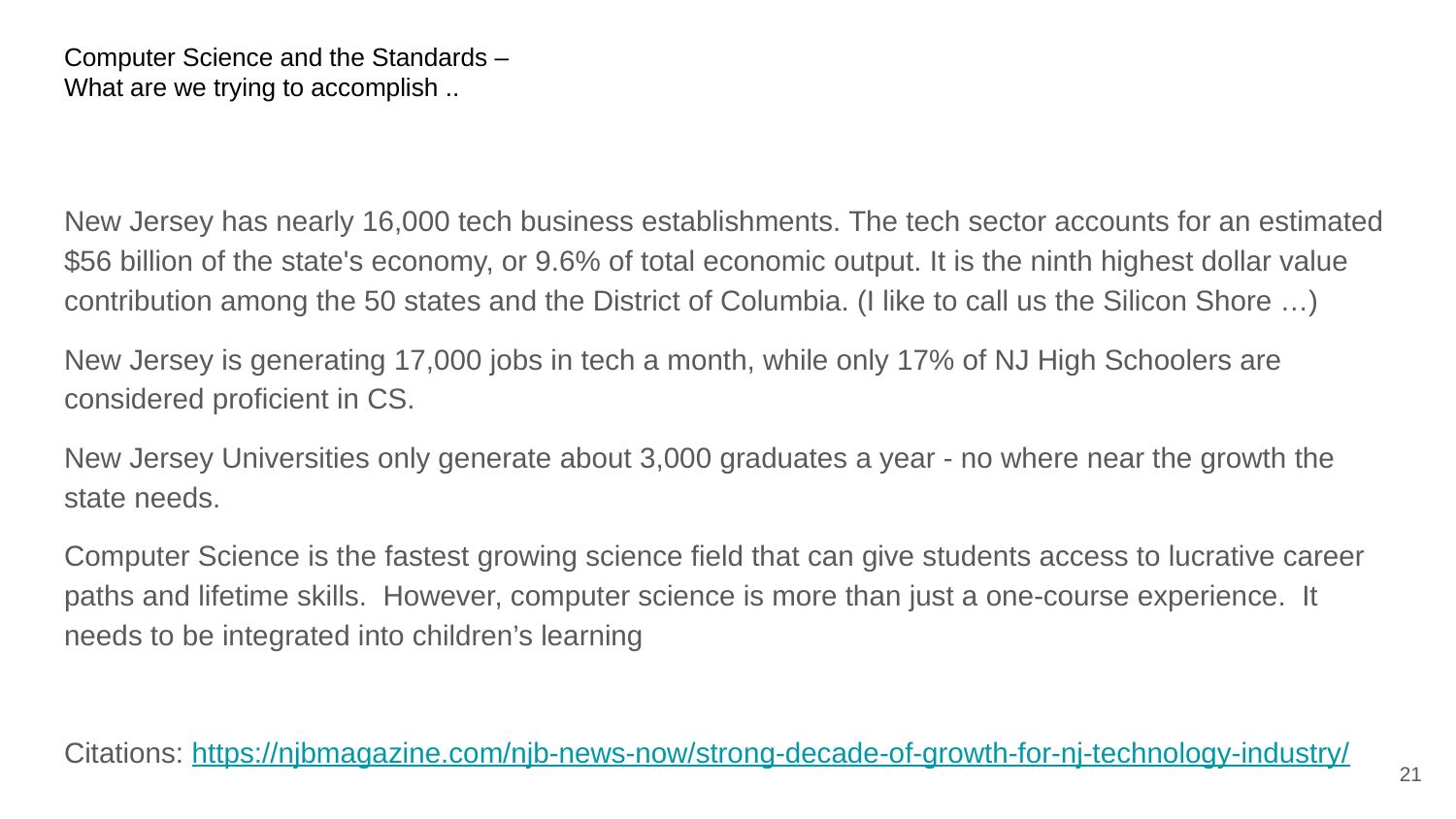

# Computer Science and the Standards –
What are we trying to accomplish ..

New Jersey has nearly 16,000 tech business establishments. The tech sector accounts for an estimated $56 billion of the state's economy, or 9.6% of total economic output. It is the ninth highest dollar value contribution among the 50 states and the District of Columbia. (I like to call us the Silicon Shore …)
New Jersey is generating 17,000 jobs in tech a month, while only 17% of NJ High Schoolers are considered proficient in CS.
New Jersey Universities only generate about 3,000 graduates a year - no where near the growth the state needs.
Computer Science is the fastest growing science field that can give students access to lucrative career paths and lifetime skills.  However, computer science is more than just a one-course experience.  It needs to be integrated into children’s learning

Citations: https://njbmagazine.com/njb-news-now/strong-decade-of-growth-for-nj-technology-industry/

21